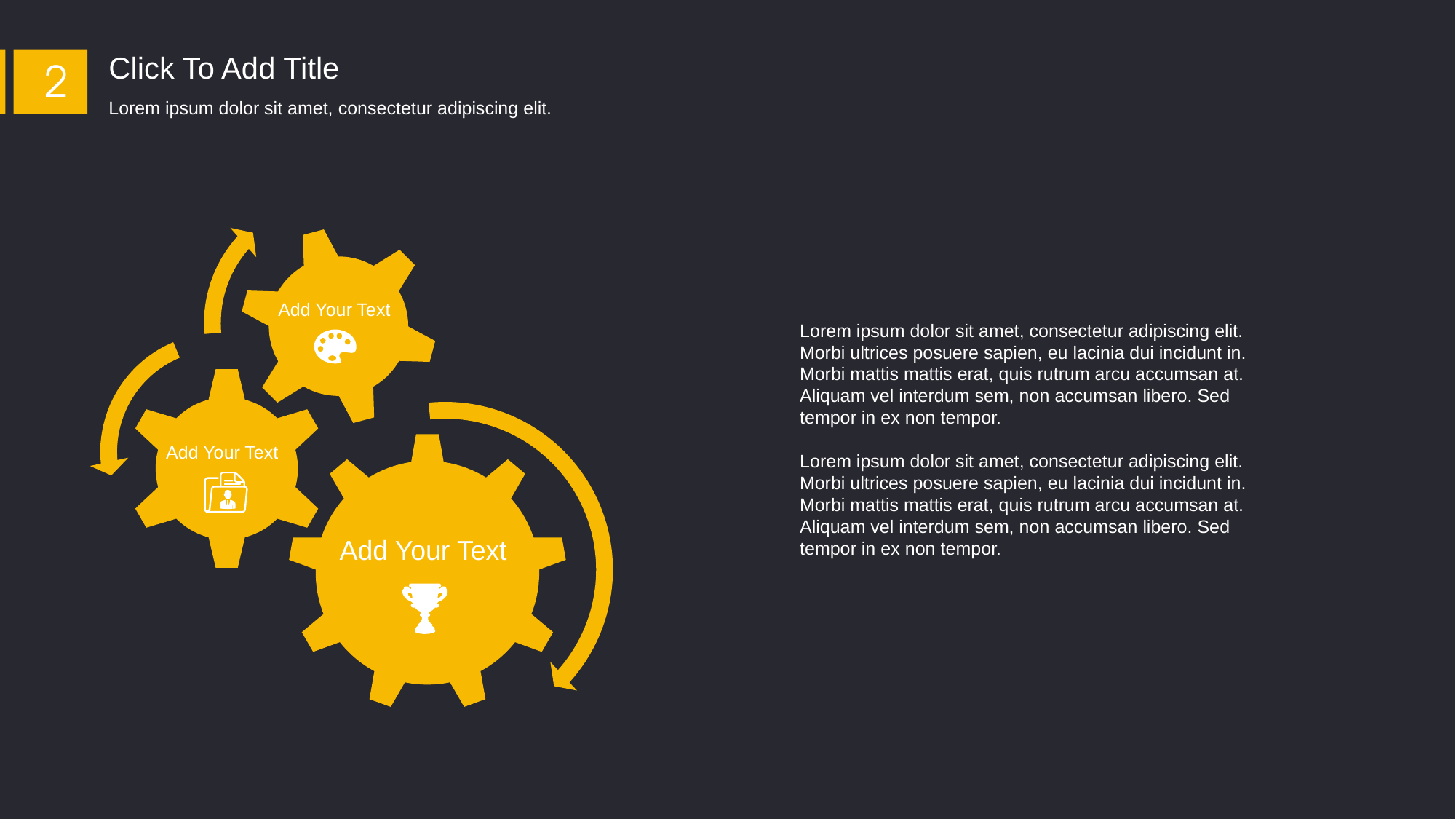

Click To Add Title

2
Lorem ipsum dolor sit amet, consectetur adipiscing elit.

Add Your Text

Lorem ipsum dolor sit amet, consectetur adipiscing elit. Morbi ultrices posuere sapien, eu lacinia dui incidunt in.
Morbi mattis mattis erat, quis rutrum arcu accumsan at. Aliquam vel interdum sem, non accumsan libero. Sed tempor in ex non tempor.

Lorem ipsum dolor sit amet, consectetur adipiscing elit. Morbi ultrices posuere sapien, eu lacinia dui incidunt in.
Morbi mattis mattis erat, quis rutrum arcu accumsan at. Aliquam vel interdum sem, non accumsan libero. Sed tempor in ex non tempor.

Add Your Text

Add Your Text